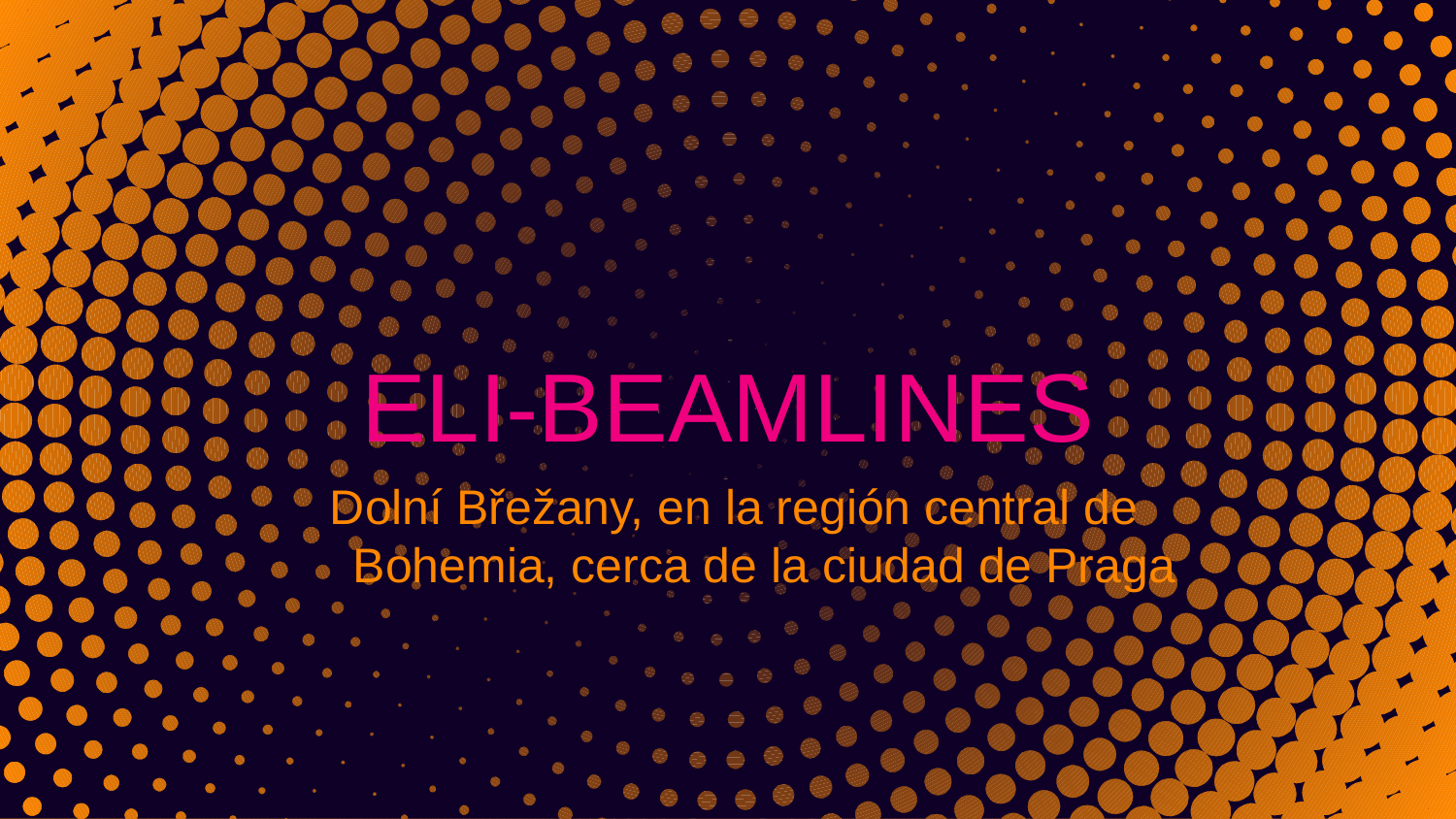

# ELI-BEAMLINES
Dolní Břežany, en la región central de Bohemia, cerca de la ciudad de Praga